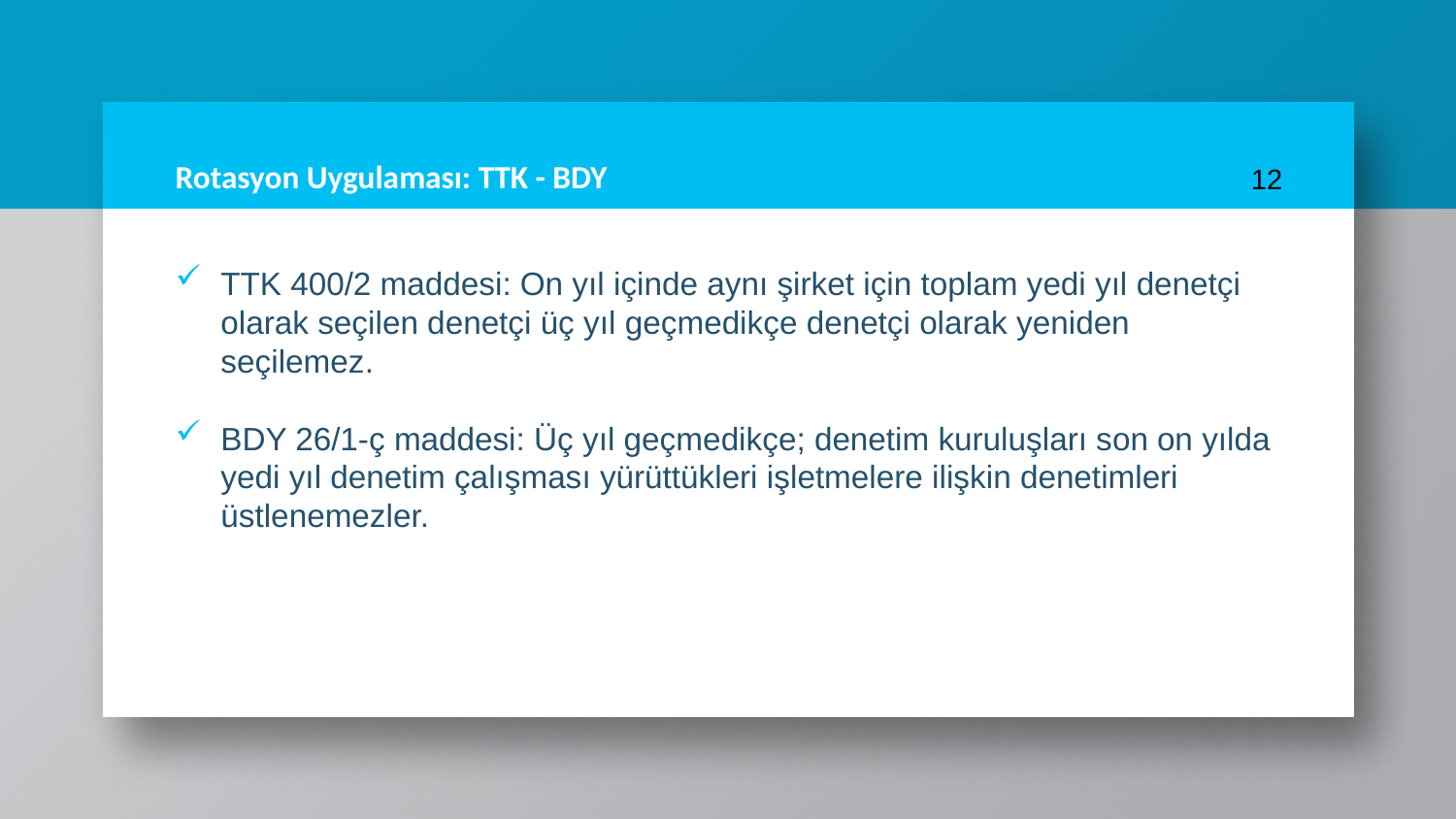

# Rotasyon Uygulaması: TTK - BDY
12

TTK 400/2 maddesi: On yıl içinde aynı şirket için toplam yedi yıl denetçi olarak seçilen denetçi üç yıl geçmedikçe denetçi olarak yeniden seçilemez.

BDY 26/1-ç maddesi: Üç yıl geçmedikçe; denetim kuruluşları son on yılda yedi yıl denetim çalışması yürüttükleri işletmelere ilişkin denetimleri üstlenemezler.